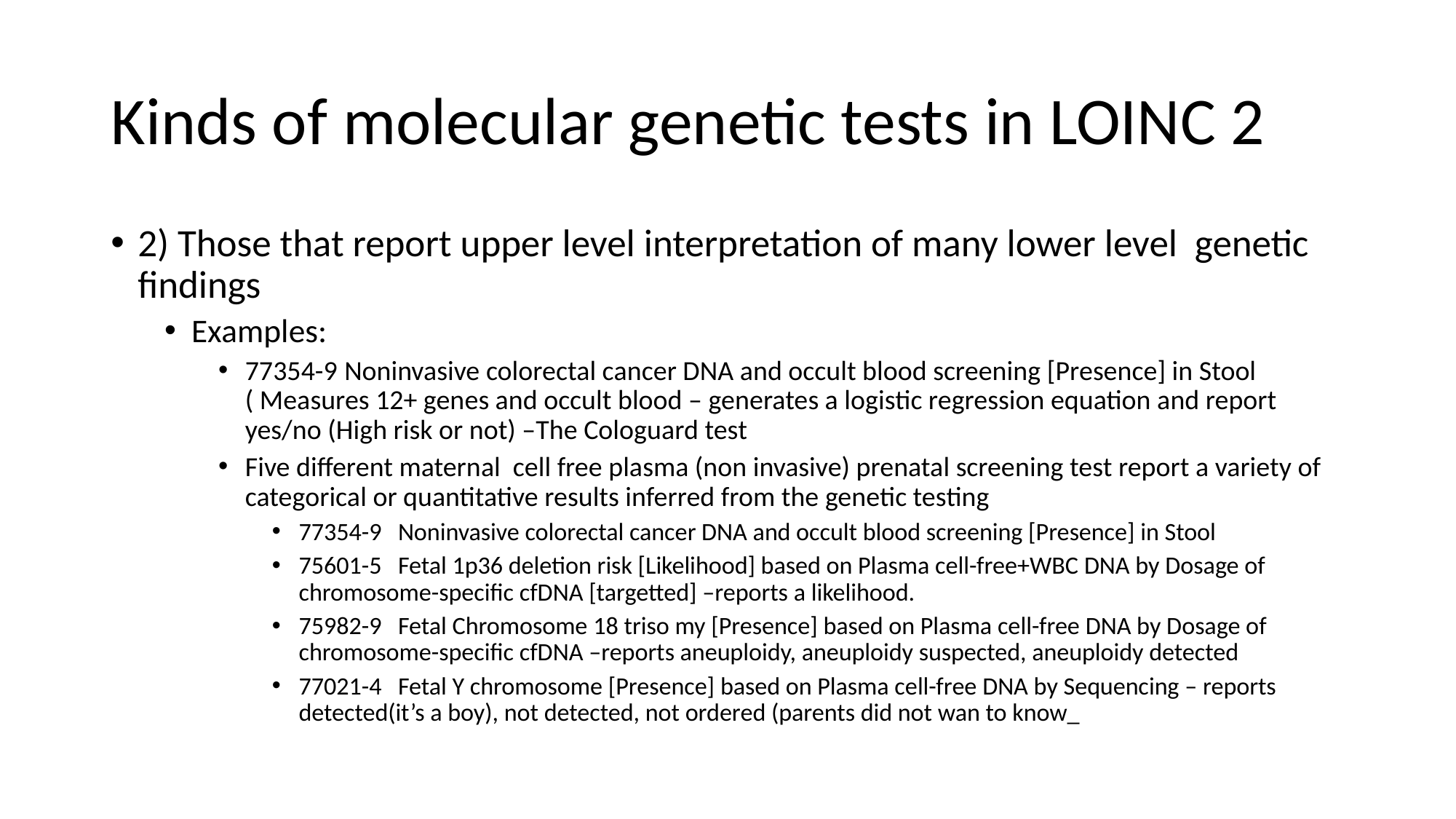

# Kinds of molecular genetic tests in LOINC 2
2) Those that report upper level interpretation of many lower level  genetic findings
Examples:
77354-9	Noninvasive colorectal cancer DNA and occult blood screening [Presence] in Stool ( Measures 12+ genes and occult blood – generates a logistic regression equation and report yes/no (High risk or not) –The Cologuard test
Five different maternal  cell free plasma (non invasive) prenatal screening test report a variety of categorical or quantitative results inferred from the genetic testing
77354-9	Noninvasive colorectal cancer DNA and occult blood screening [Presence] in Stool
75601-5	Fetal 1p36 deletion risk [Likelihood] based on Plasma cell-free+WBC DNA by Dosage of chromosome-specific cfDNA [targetted] –reports a likelihood.
75982-9	Fetal Chromosome 18 triso my [Presence] based on Plasma cell-free DNA by Dosage of chromosome-specific cfDNA –reports aneuploidy, aneuploidy suspected, aneuploidy detected
77021-4	Fetal Y chromosome [Presence] based on Plasma cell-free DNA by Sequencing – reports detected(it’s a boy), not detected, not ordered (parents did not wan to know_